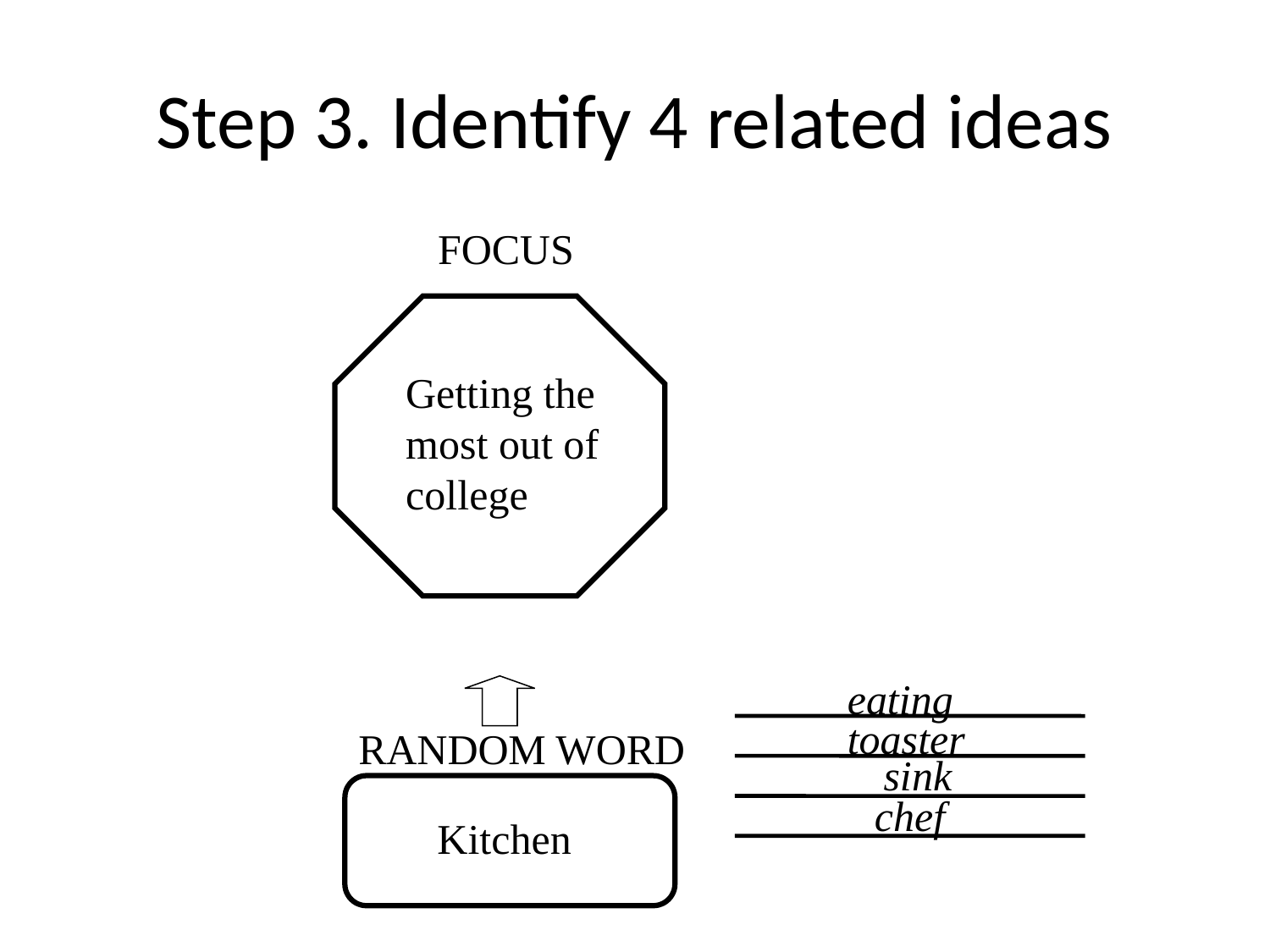

# Step 3. Identify 4 related ideas
FOCUS

Getting the
most out of
college
eating

toaster

RANDOM WORD
sink

chef

Kitchen